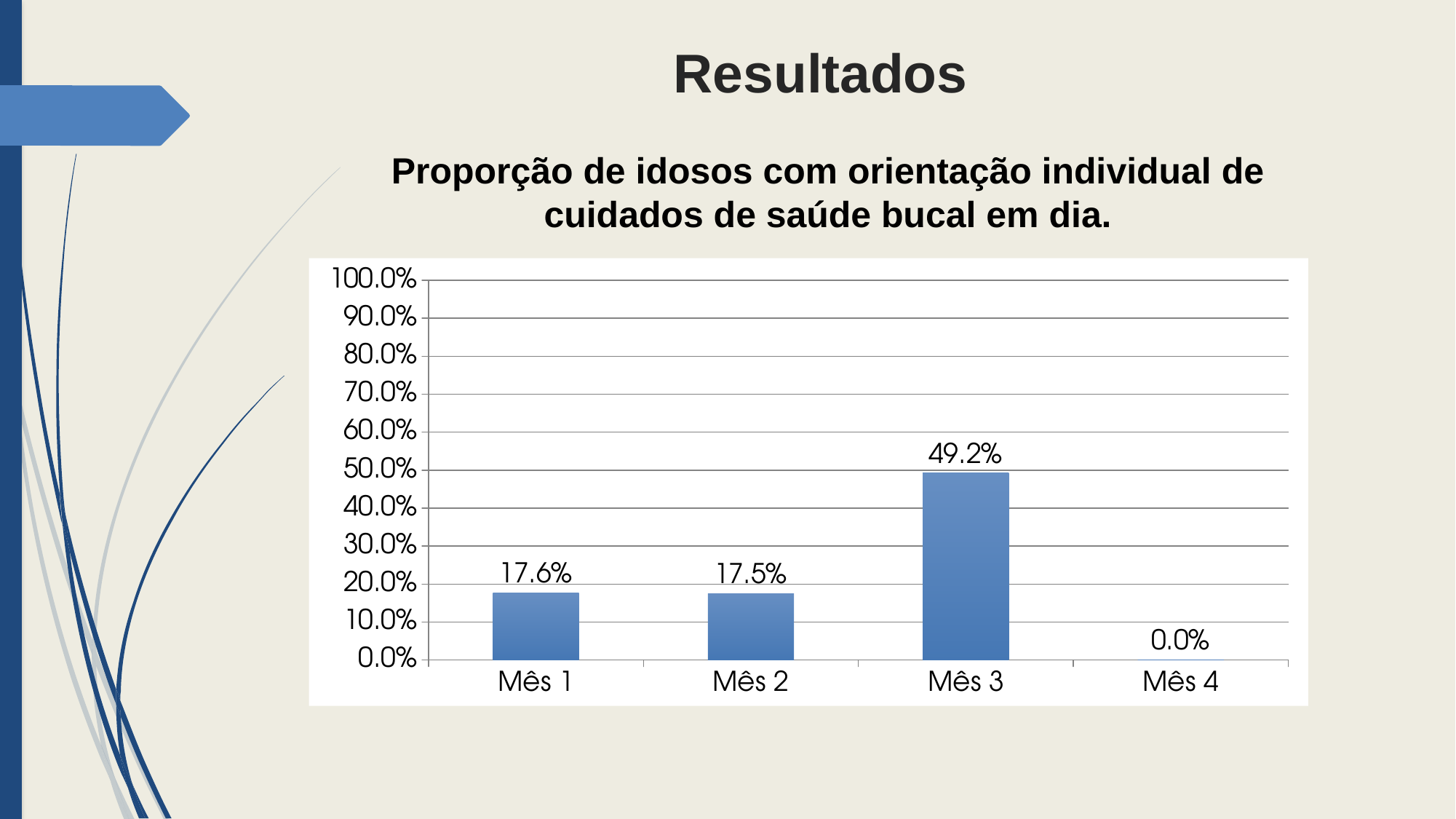

# Resultados Proporção de idosos com orientação individual de cuidados de saúde bucal em dia.

### Chart

| Category | Proporção de idosos com orientação individual de cuidados de saúde bucal em dia |
|---|---|
| Mês 1 | 0.1764705882352942 |
| Mês 2 | 0.17460317460317457 |
| Mês 3 | 0.49218750000000067 |
| Mês 4 | 0.0 |